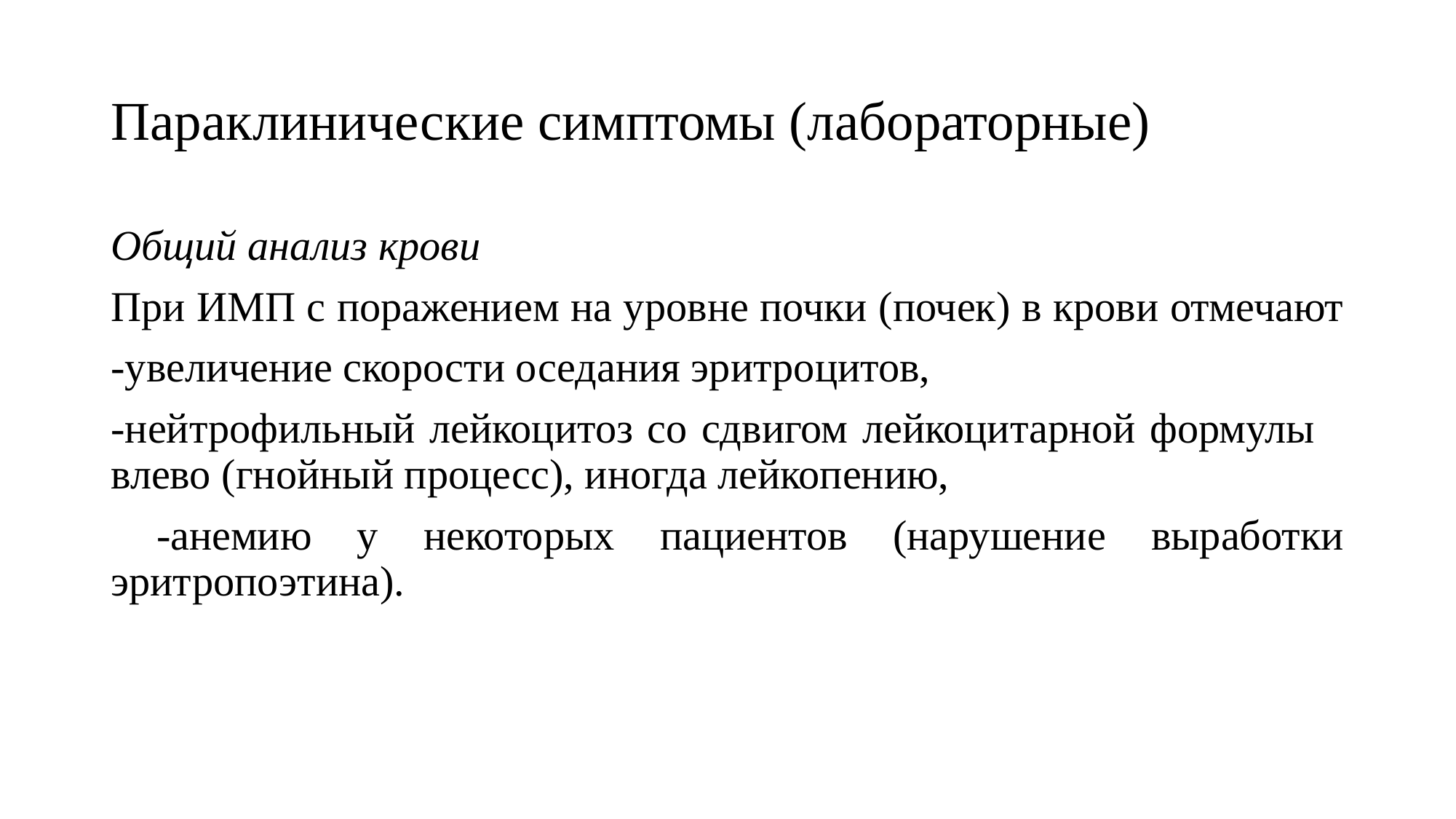

# Параклинические симптомы (лабораторные)
Общий анализ крови
При ИМП с поражением на уровне почки (почек) в крови отмечают
-увеличение скорости оседания эритроцитов,
-нейтрофильный лейкоцитоз со сдвигом лейкоцитарной формулы   влево (гнойный процесс), иногда лейкопению,
 -анемию у некоторых пациентов (нарушение выработки эритропоэтина).